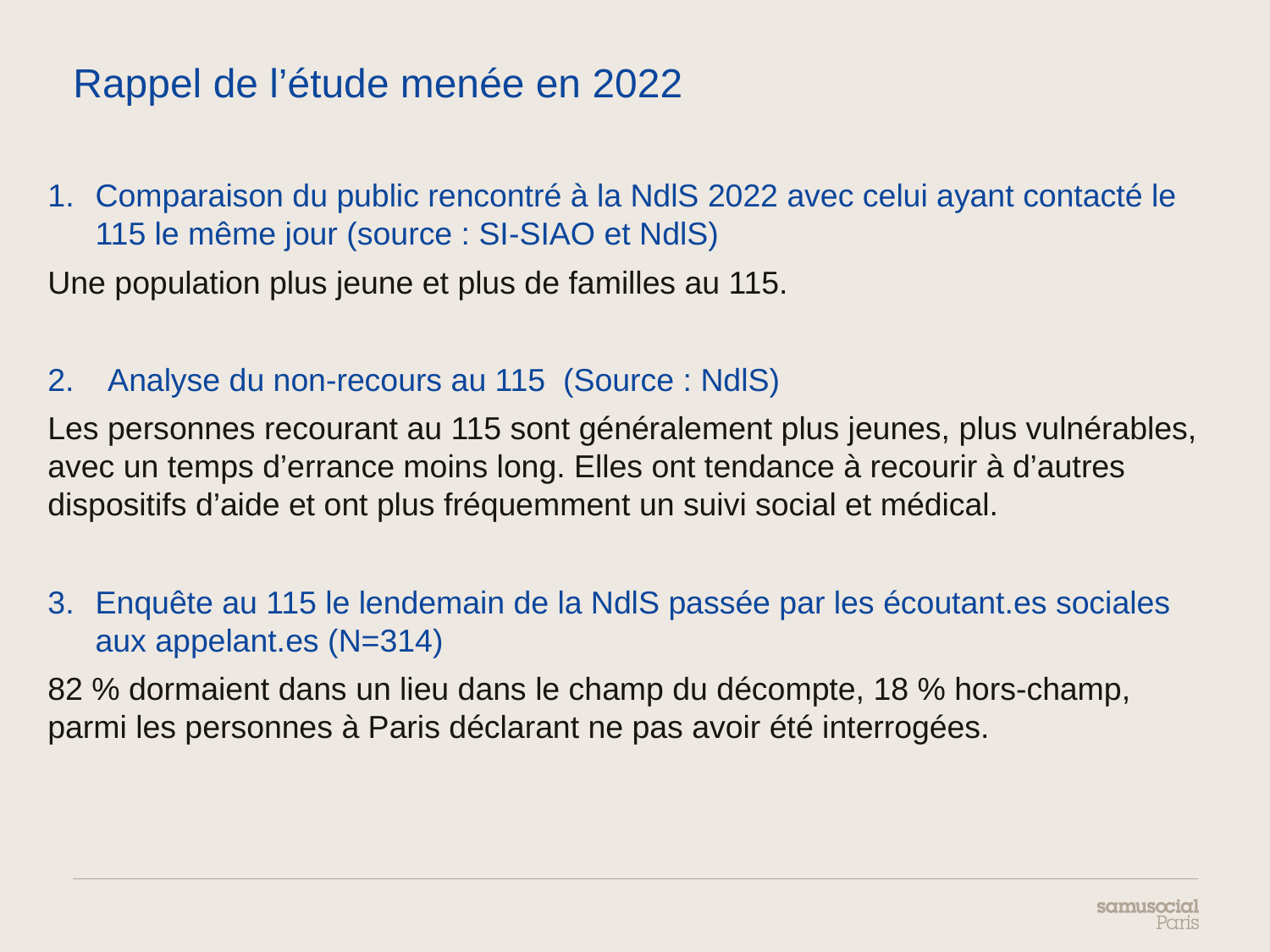

# Rappel de l’étude menée en 2022
Comparaison du public rencontré à la NdlS 2022 avec celui ayant contacté le 115 le même jour (source : SI-SIAO et NdlS)
Une population plus jeune et plus de familles au 115.

2.    Analyse du non-recours au 115  (Source : NdlS)
Les personnes recourant au 115 sont généralement plus jeunes, plus vulnérables, avec un temps d’errance moins long. Elles ont tendance à recourir à d’autres dispositifs d’aide et ont plus fréquemment un suivi social et médical.

Enquête au 115 le lendemain de la NdlS passée par les écoutant.es sociales aux appelant.es (N=314)
82 % dormaient dans un lieu dans le champ du décompte, 18 % hors-champ, parmi les personnes à Paris déclarant ne pas avoir été interrogées.